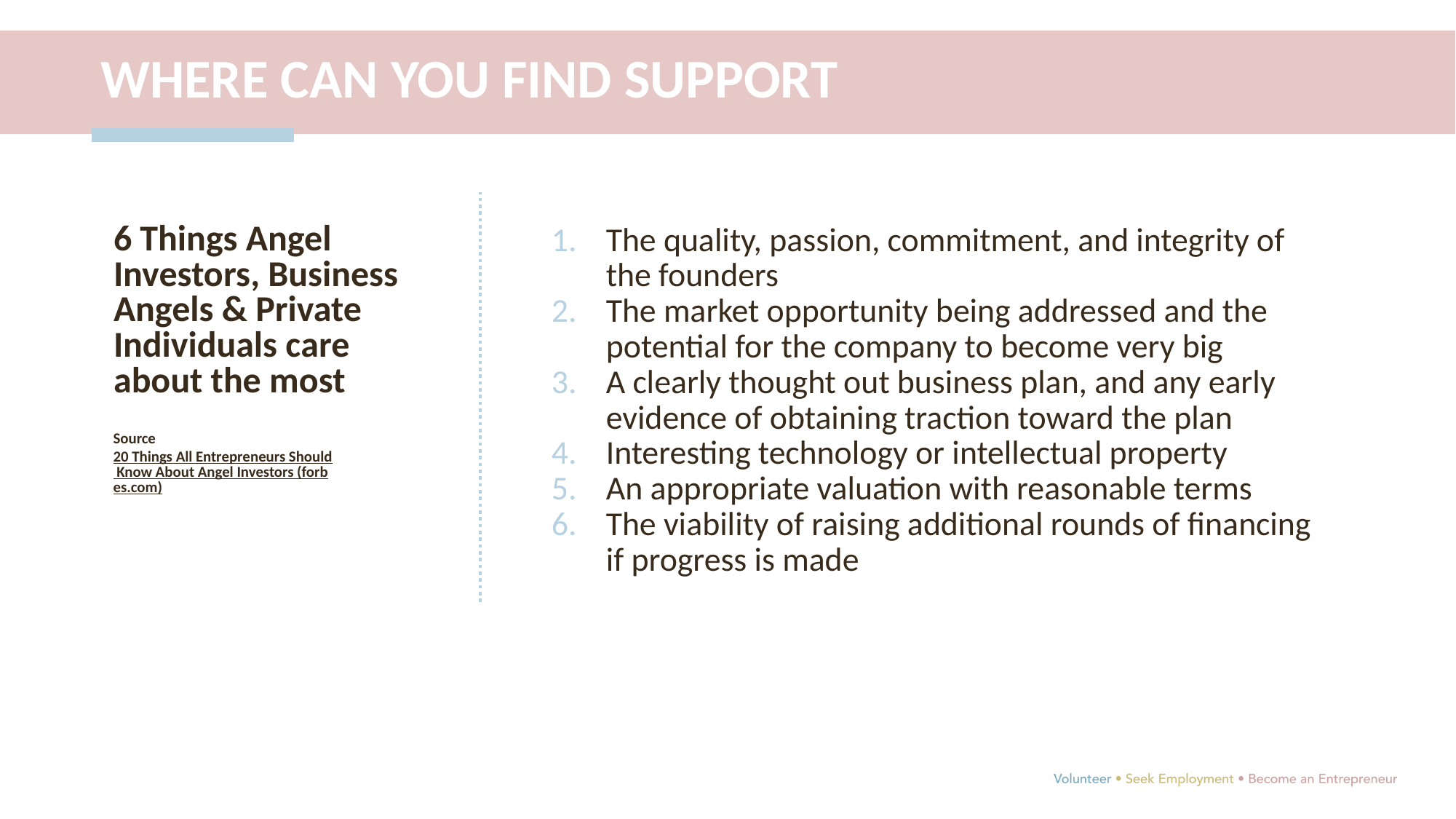

WHERE CAN YOU FIND SUPPORT
6 Things Angel Investors, Business Angels & Private Individuals care about the most

The quality, passion, commitment, and integrity of the founders
The market opportunity being addressed and the potential for the company to become very big
A clearly thought out business plan, and any early evidence of obtaining traction toward the plan
Interesting technology or intellectual property
An appropriate valuation with reasonable terms
The viability of raising additional rounds of financing if progress is made

Source  20 Things All Entrepreneurs Should Know About Angel Investors (forbes.com)